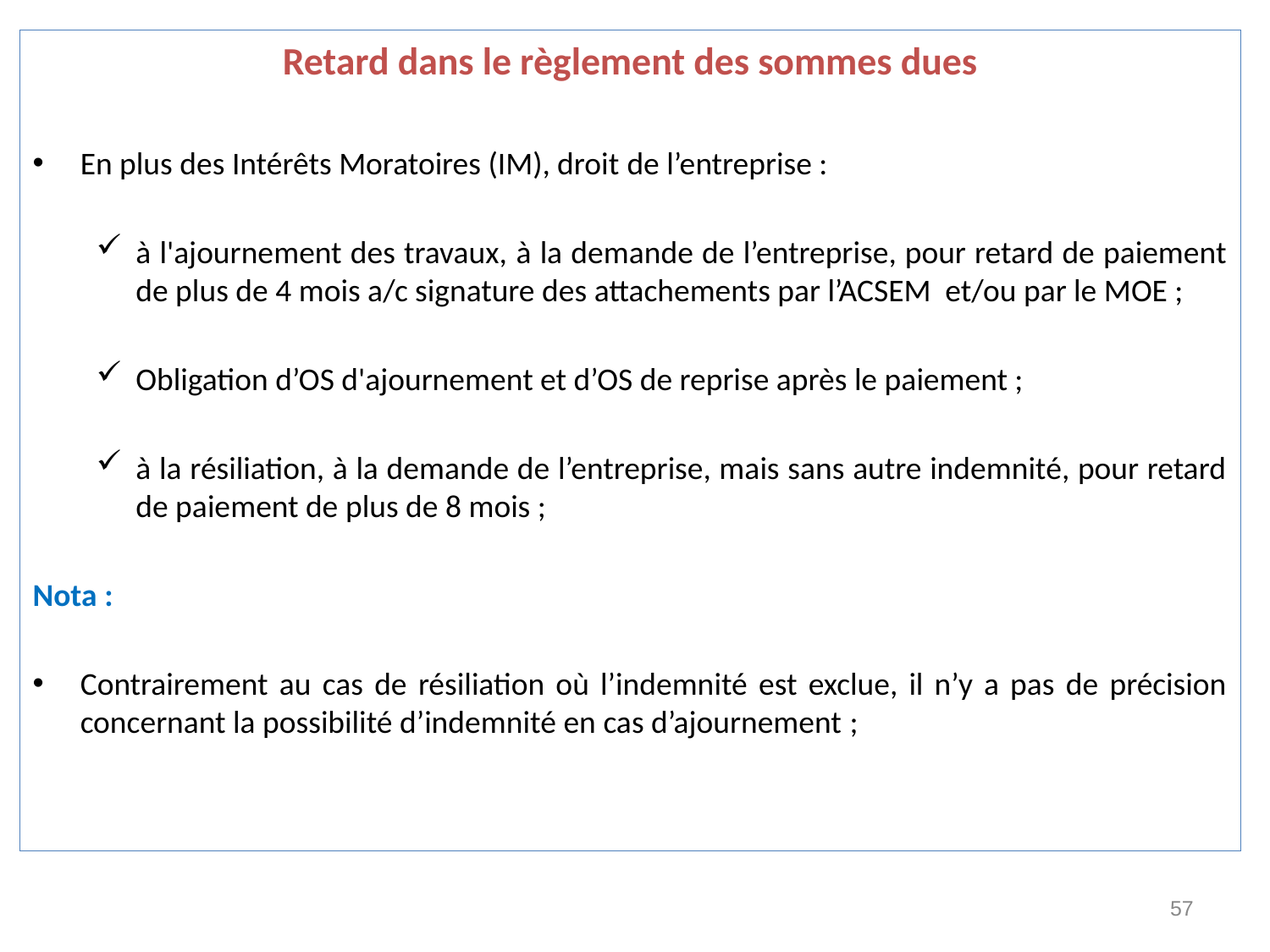

Retard dans le règlement des sommes dues

En plus des Intérêts Moratoires (IM), droit de l’entreprise :

à l'ajournement des travaux, à la demande de l’entreprise, pour retard de paiement de plus de 4 mois a/c signature des attachements par l’ACSEM  et/ou par le MOE ;

Obligation d’OS d'ajournement et d’OS de reprise après le paiement ;

à la résiliation, à la demande de l’entreprise, mais sans autre indemnité, pour retard de paiement de plus de 8 mois ;

Nota :

Contrairement au cas de résiliation où l’indemnité est exclue, il n’y a pas de précision concernant la possibilité d’indemnité en cas d’ajournement ;

57